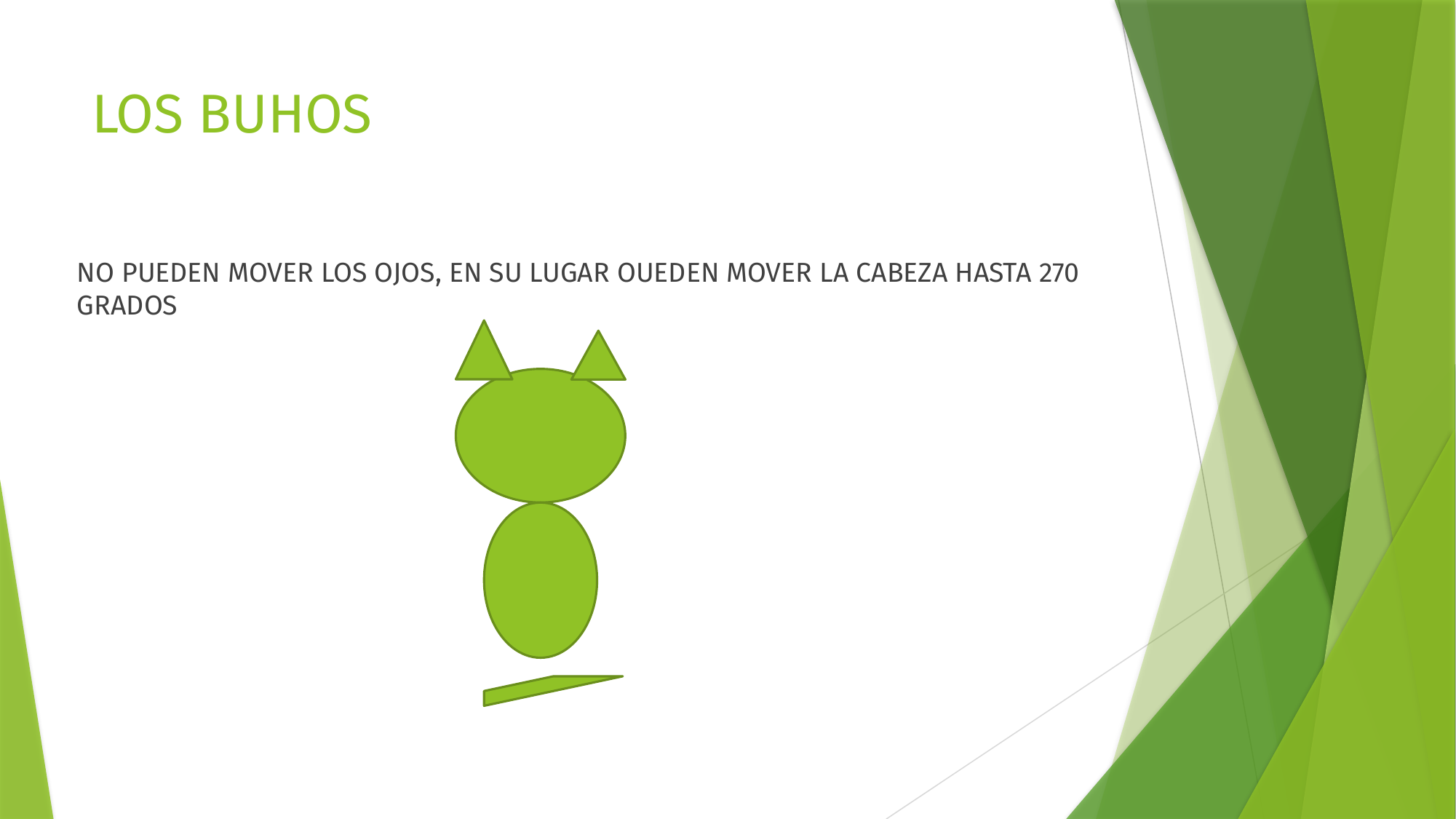

# LOS BUHOS
NO PUEDEN MOVER LOS OJOS, EN SU LUGAR OUEDEN MOVER LA CABEZA HASTA 270 GRADOS